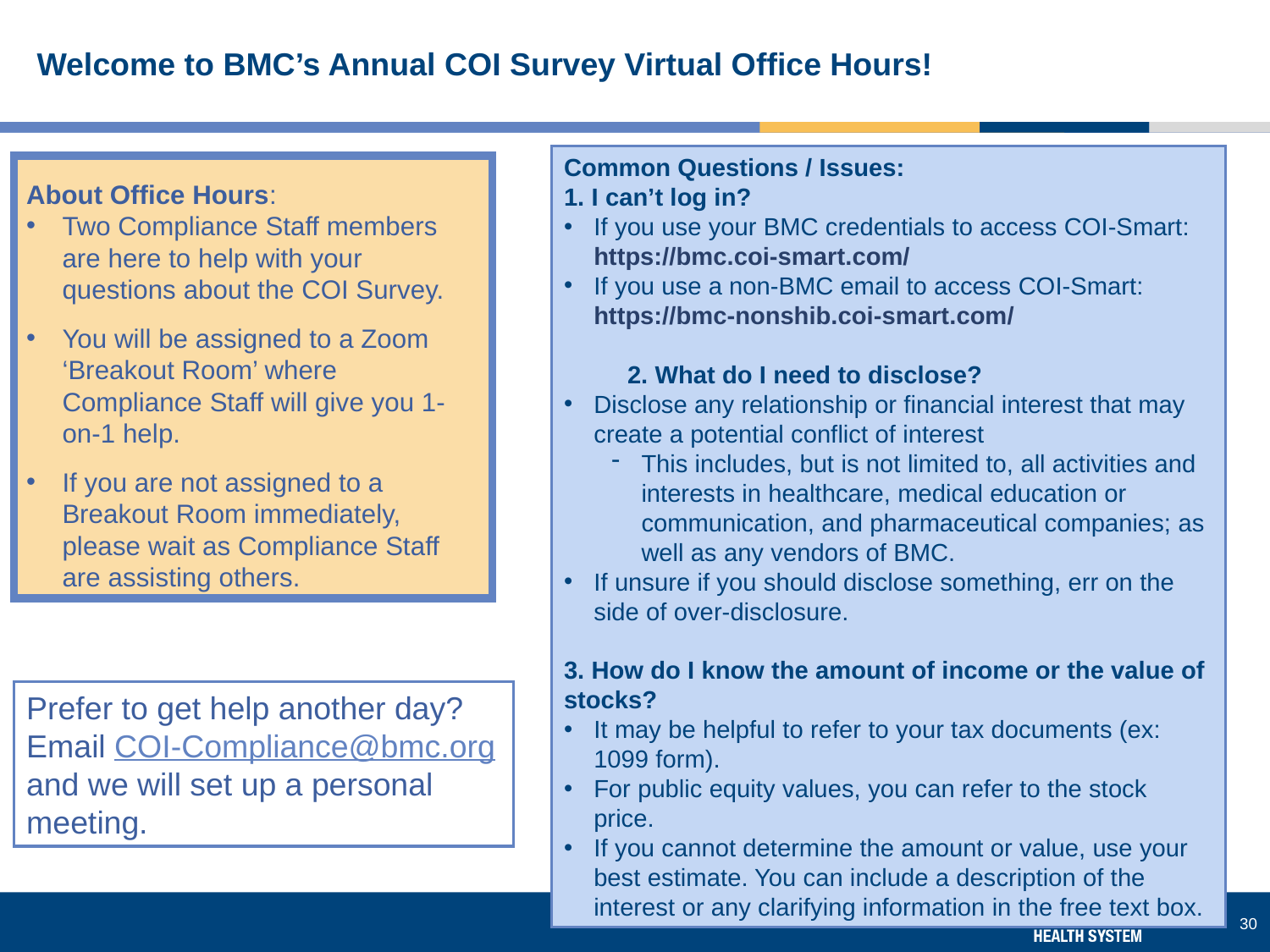

# Welcome to BMC’s Annual COI Survey Virtual Office Hours!
Common Questions / Issues:
1. I can’t log in?
If you use your BMC credentials to access COI-Smart:
https://bmc.coi-smart.com/
If you use a non-BMC email to access COI-Smart: https://bmc-nonshib.coi-smart.com/

2. What do I need to disclose?
Disclose any relationship or financial interest that may create a potential conflict of interest
This includes, but is not limited to, all activities and interests in healthcare, medical education or communication, and pharmaceutical companies; as well as any vendors of BMC.
If unsure if you should disclose something, err on the side of over-disclosure.

3. How do I know the amount of income or the value of stocks?
It may be helpful to refer to your tax documents (ex: 1099 form).
For public equity values, you can refer to the stock price.
If you cannot determine the amount or value, use your best estimate. You can include a description of the interest or any clarifying information in the free text box.
About Office Hours:
Two Compliance Staff members are here to help with your questions about the COI Survey.
You will be assigned to a Zoom ‘Breakout Room’ where Compliance Staff will give you 1-on-1 help.

If you are not assigned to a Breakout Room immediately, please wait as Compliance Staff are assisting others.
Prefer to get help another day?
Email COI-Compliance@bmc.org and we will set up a personal meeting.